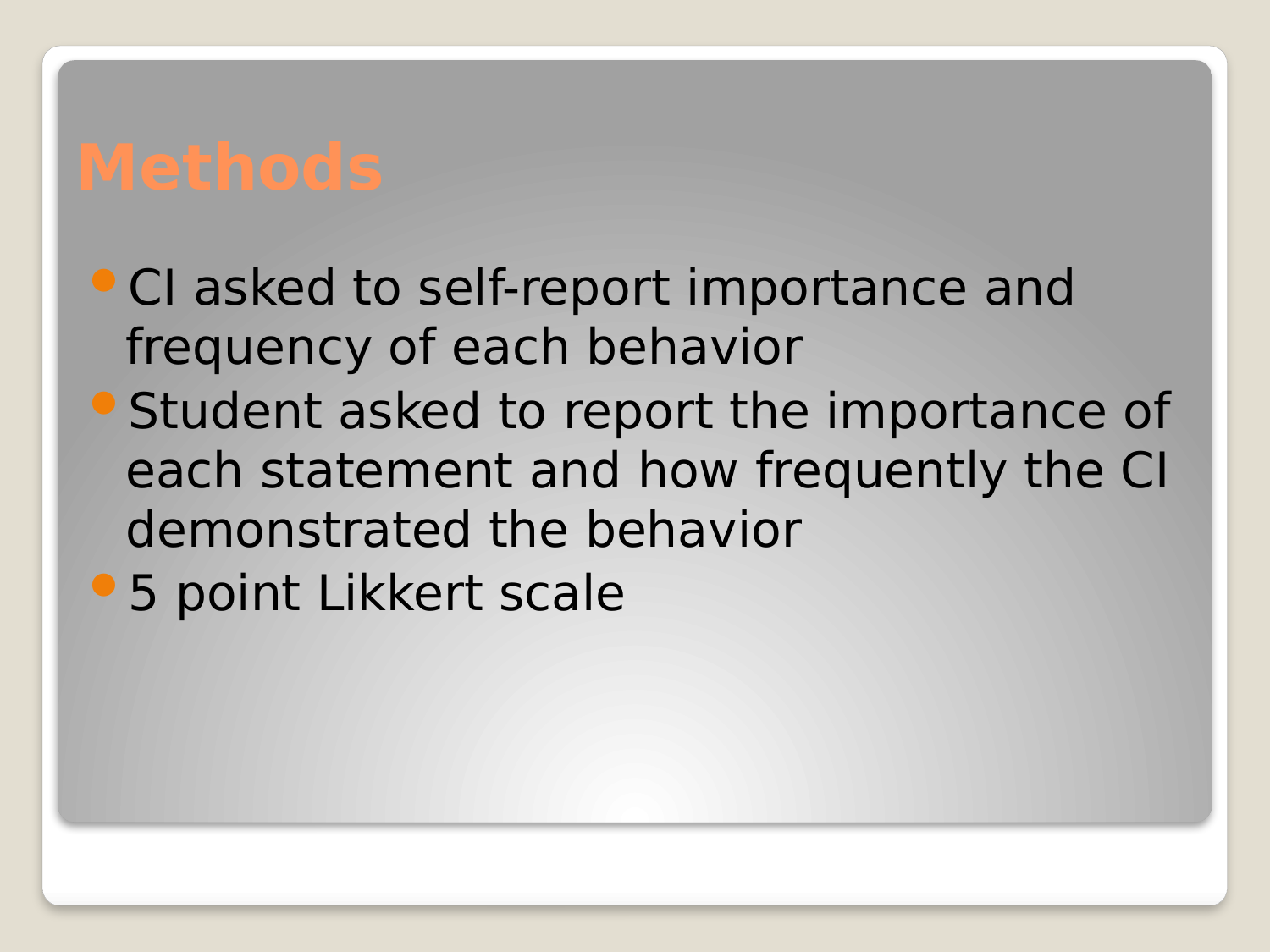

# Methods
CI asked to self-report importance and frequency of each behavior
Student asked to report the importance of each statement and how frequently the CI demonstrated the behavior
5 point Likkert scale